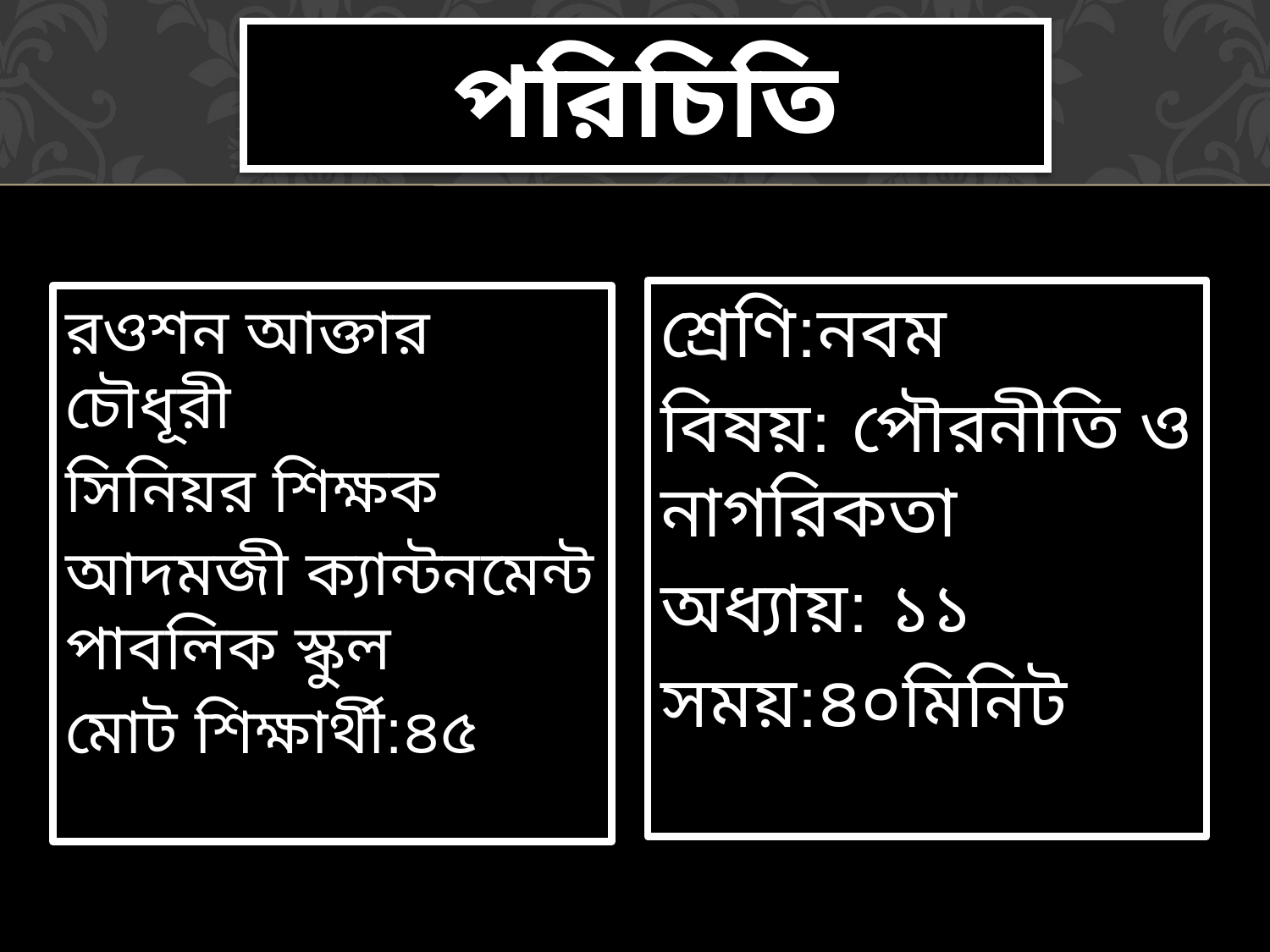

# পরিচিতি
শ্রেণি:নবম
বিষয়: পৌরনীতি ও নাগরিকতা
অধ্যায়: ১১
সময়:৪০মিনিট
রওশন আক্তার চৌধূরী
সিনিয়র শিক্ষক
আদমজী ক্যান্টনমেন্ট পাবলিক স্কুল
মোট শিক্ষার্থী:৪৫